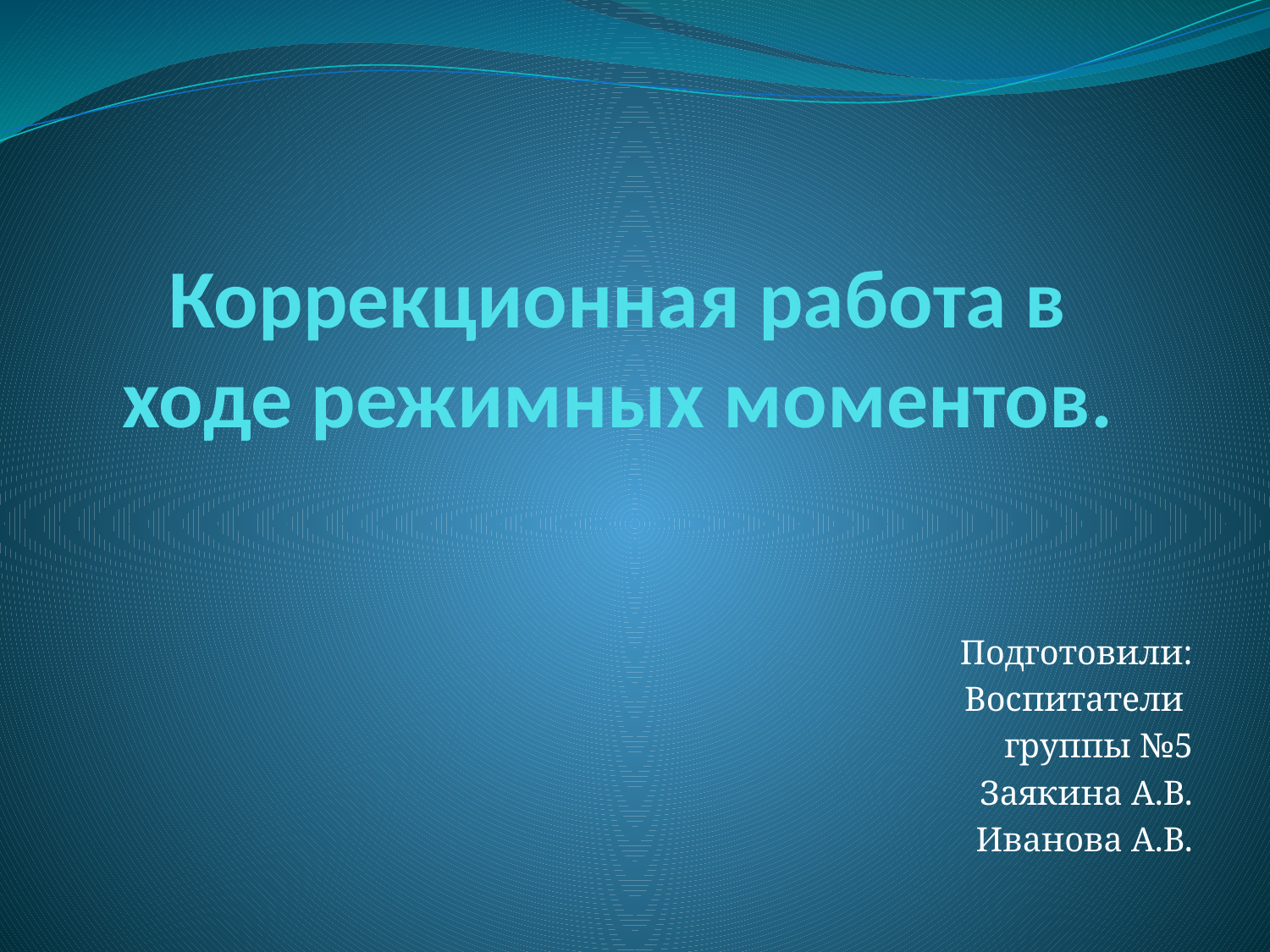

# Коррекционная работа в ходе режимных моментов.
Подготовили:
Воспитатели
группы №5
Заякина А.В.
Иванова А.В.